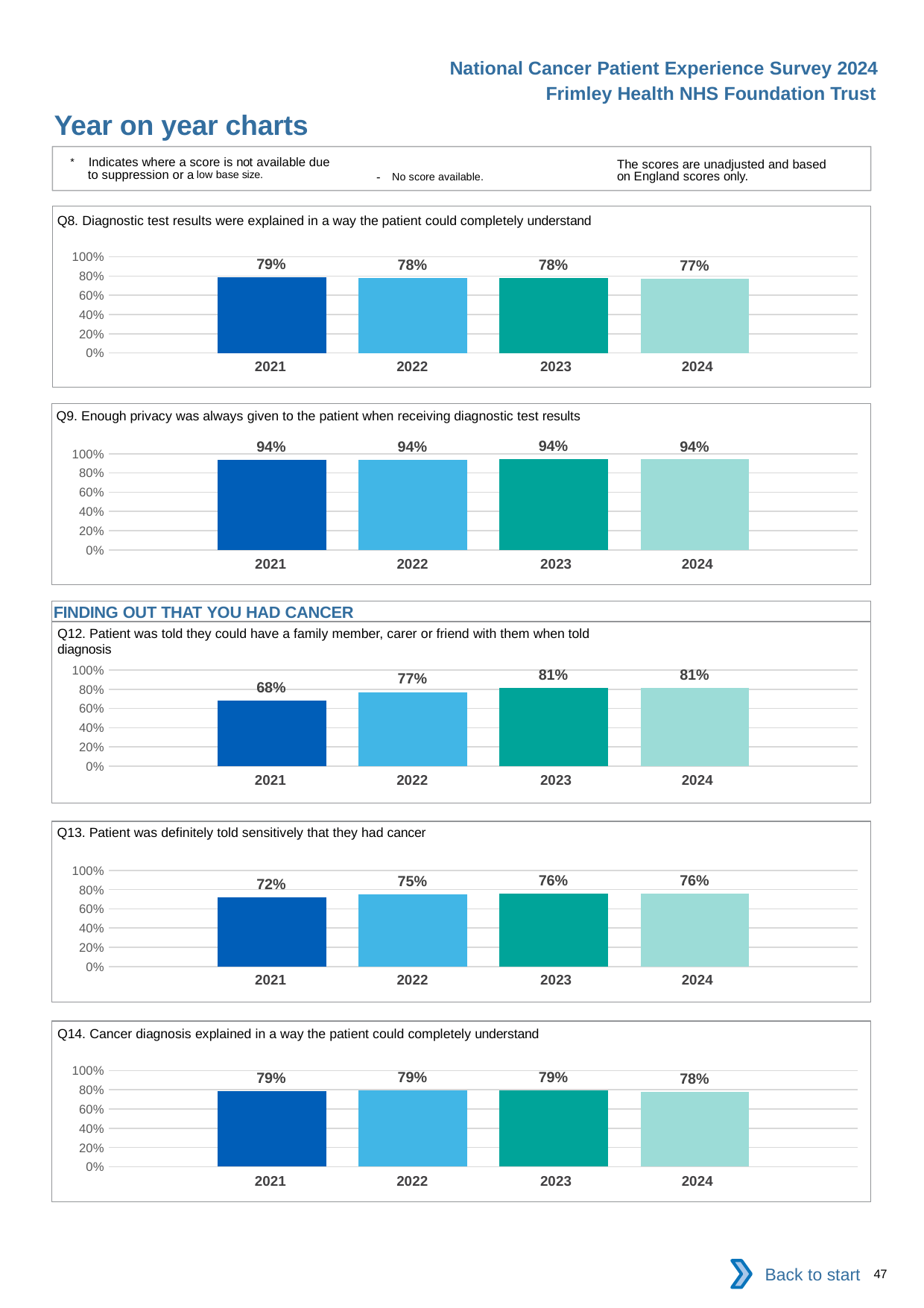

National Cancer Patient Experience Survey 2024
Frimley Health NHS Foundation Trust
Year on year charts

*  Indicates where a score is not available due to suppression or a low base size.
The scores are unadjusted and based on England scores only.
- No score available.
Q8. Diagnostic test results were explained in a way the patient could completely understand

### Chart

| Category | 2021 | 2022 | 2023 | 2024 |
|---|---|---|---|---|
| Category 1 | 0.7862903 | 0.7761557 | 0.7795276 | 0.7682927 |
| 2021 | 2022 | 2023 | 2024 |
| --- | --- | --- | --- |
Q9. Enough privacy was always given to the patient when receiving diagnostic test results

### Chart

| Category | 2021 | 2022 | 2023 | 2024 |
|---|---|---|---|---|
| Category 1 | 0.9375 | 0.937046 | 0.9431373 | 0.9407666 |
| 2021 | 2022 | 2023 | 2024 |
| --- | --- | --- | --- |
FINDING OUT THAT YOU HAD CANCER
Q12. Patient was told they could have a family member, carer or friend with them when told diagnosis

### Chart

| Category | 2021 | 2022 | 2023 | 2024 |
|---|---|---|---|---|
| Category 1 | 0.6788321 | 0.7705628 | 0.8141264 | 0.8138042 |
| 2021 | 2022 | 2023 | 2024 |
| --- | --- | --- | --- |
Q13. Patient was definitely told sensitively that they had cancer

### Chart

| Category | 2021 | 2022 | 2023 | 2024 |
|---|---|---|---|---|
| Category 1 | 0.7208122 | 0.7535642 | 0.7576271 | 0.7602941 |
| 2021 | 2022 | 2023 | 2024 |
| --- | --- | --- | --- |
Q14. Cancer diagnosis explained in a way the patient could completely understand

### Chart

| Category | 2021 | 2022 | 2023 | 2024 |
|---|---|---|---|---|
| Category 1 | 0.785473 | 0.791498 | 0.7912458 | 0.7805596 |
| 2021 | 2022 | 2023 | 2024 |
| --- | --- | --- | --- |
Back to start

47